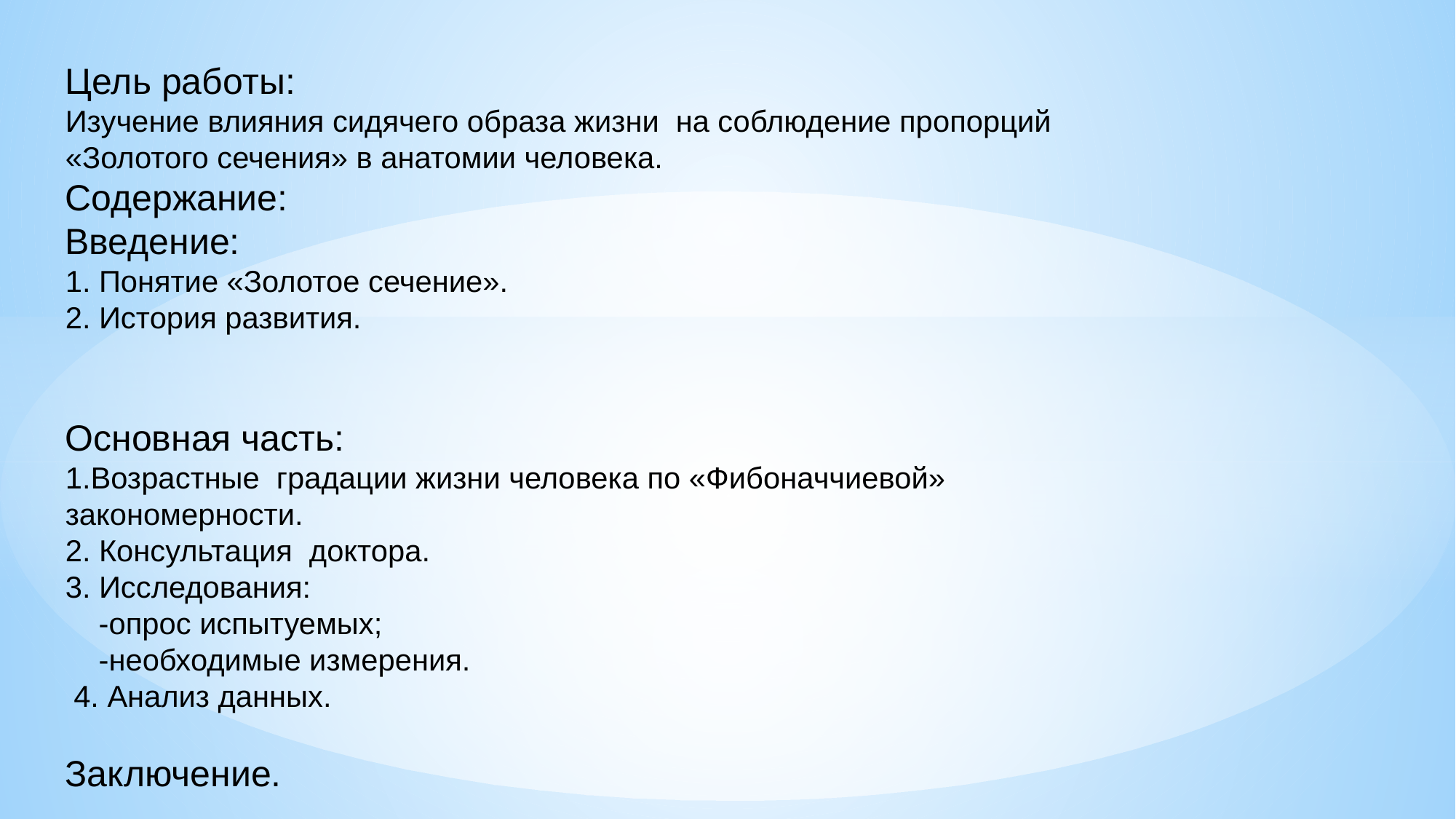

Цель работы:
Изучение влияния сидячего образа жизни  на соблюдение пропорций «Золотого сечения» в анатомии человека.
Содержание:
Введение:
1. Понятие «Золотое сечение».
2. История развития.

Основная часть:
1.Возрастные  градации жизни человека по «Фибоначчиевой»        закономерности.
2. Консультация  доктора.
3. Исследования:
    -опрос испытуемых;
    -необходимые измерения.
 4. Анализ данных.

Заключение.